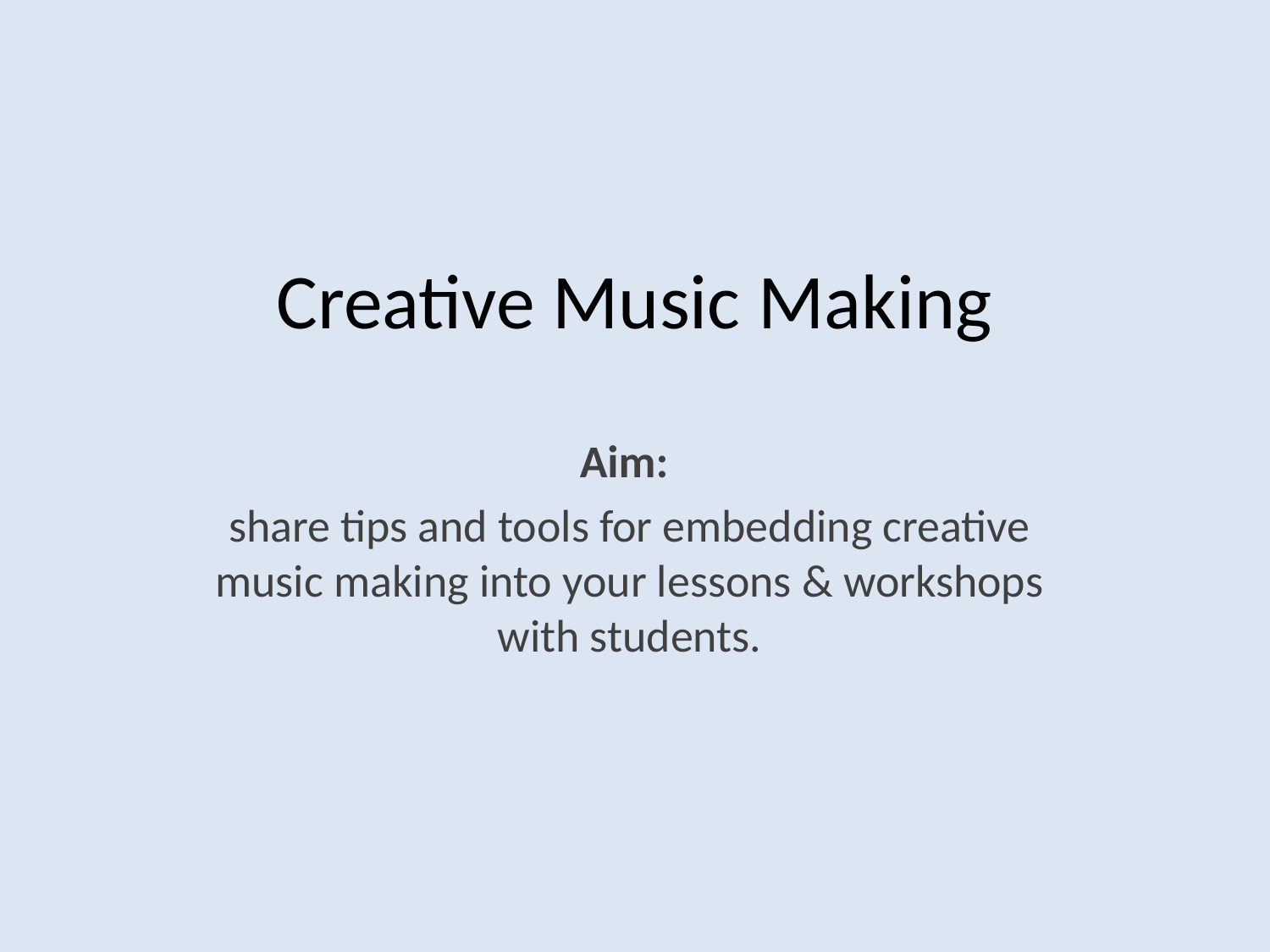

# Creative Music Making
Aim:
share tips and tools for embedding creative music making into your lessons & workshops with students.